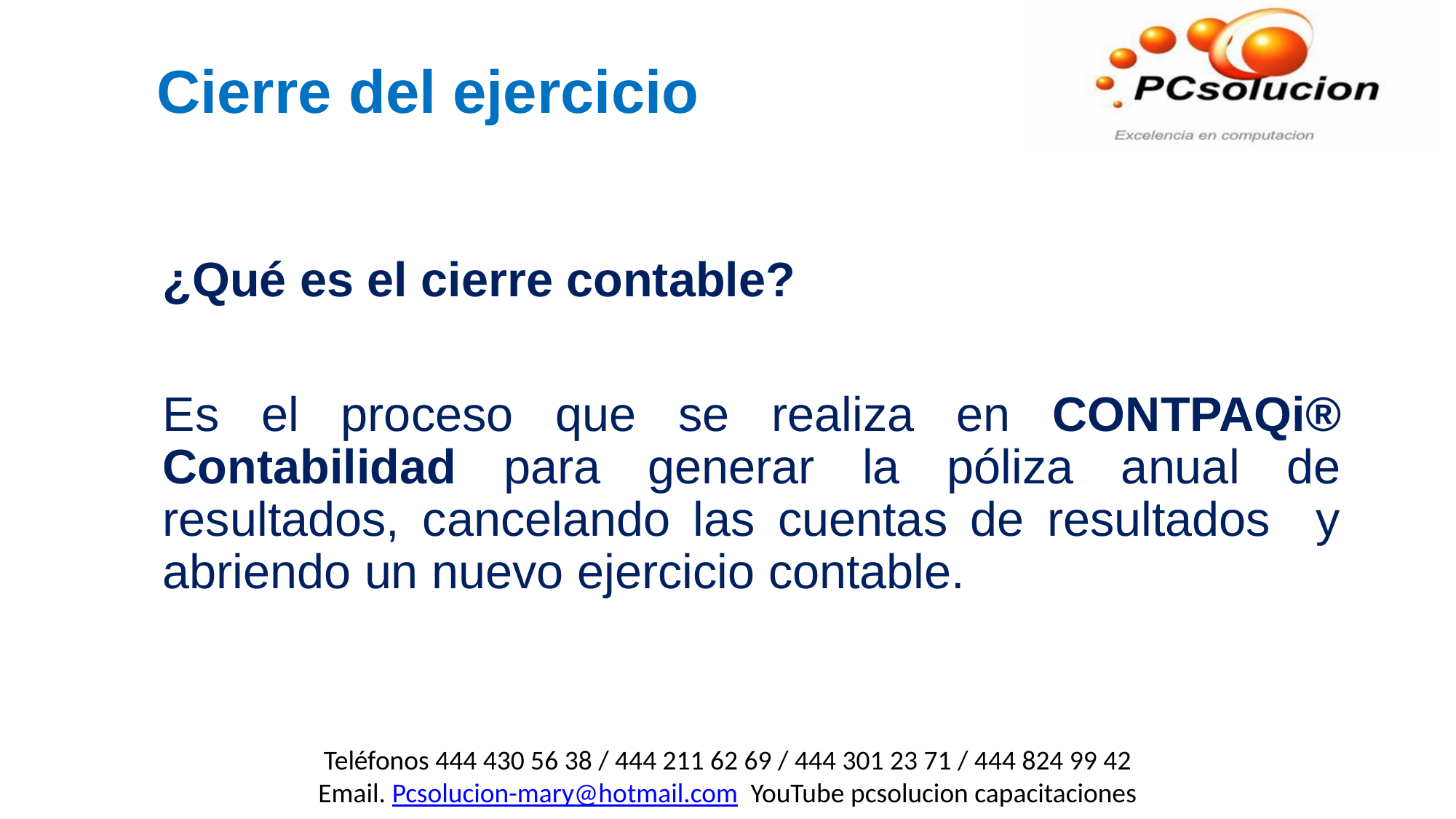

Cierre del ejercicio
¿Qué es el cierre contable?

Es el proceso que se realiza en CONTPAQi® Contabilidad para generar la póliza anual de resultados, cancelando las cuentas de resultados  y abriendo un nuevo ejercicio contable.